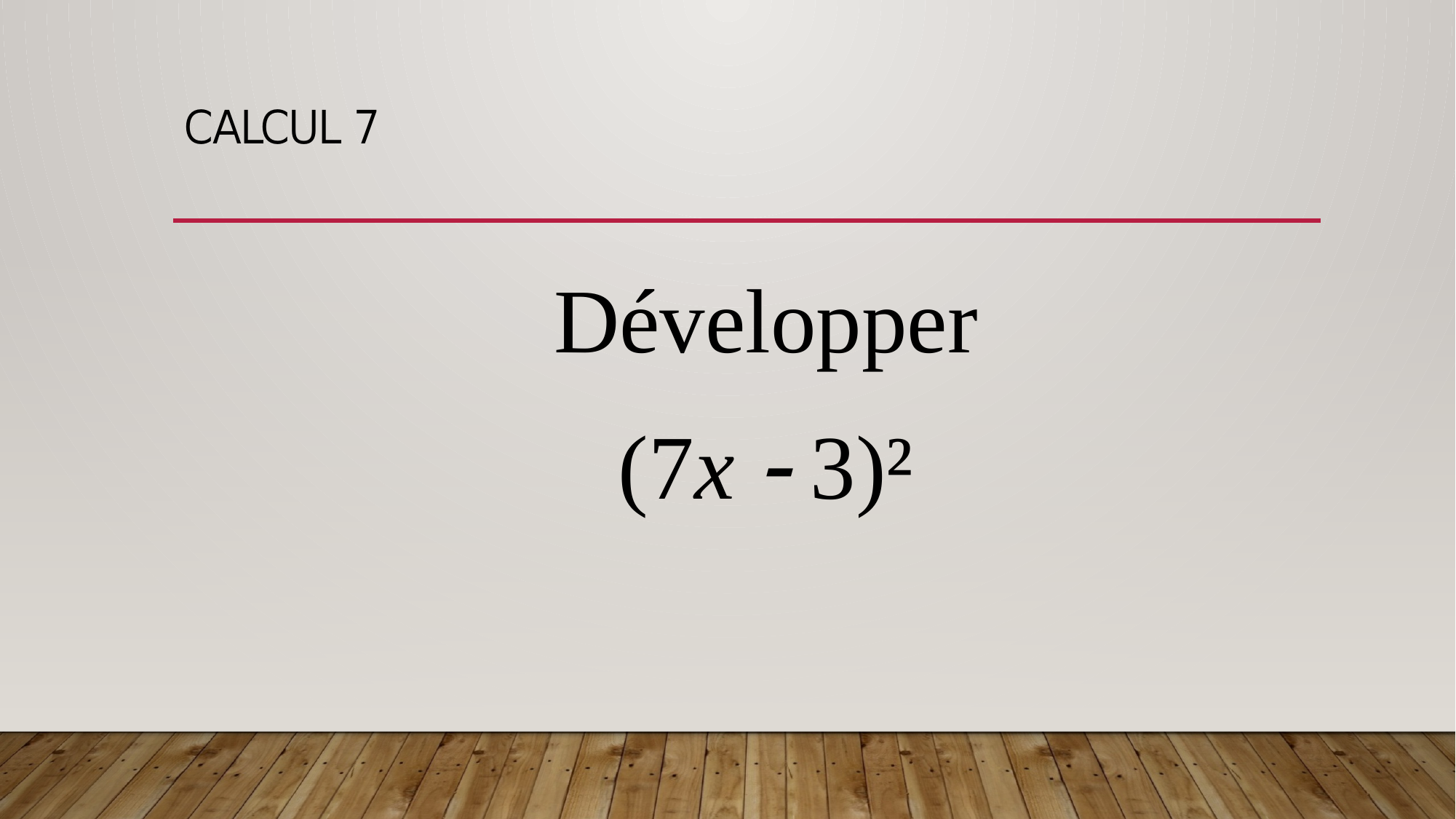

# Calcul 7
Développer
(7x − 3)²